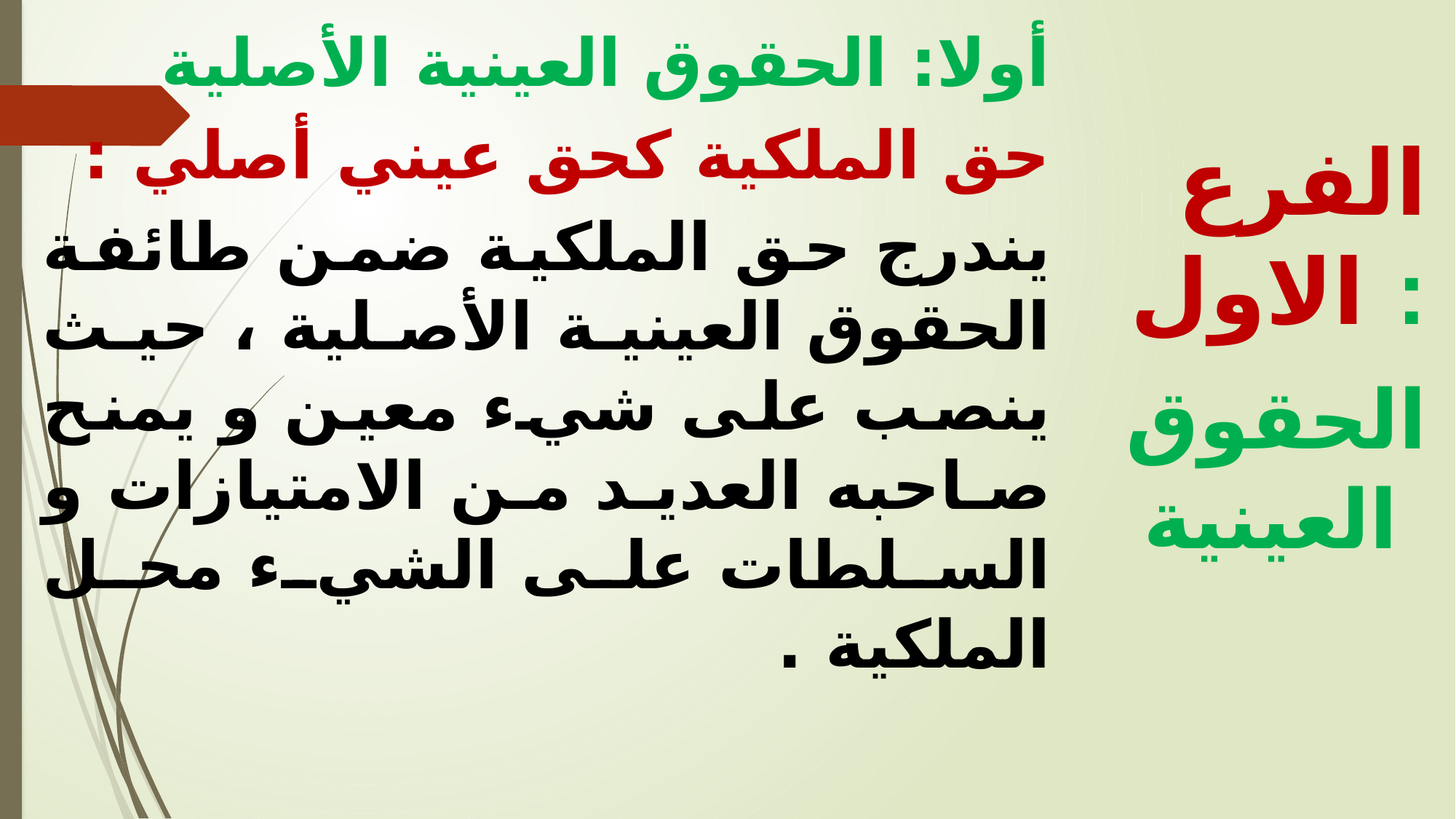

أولا: الحقوق العينية الأصلية
حق الملكية كحق عيني أصلي :
يندرج حق الملكية ضمن طائفة الحقوق العينية الأصلية ، حيث ينصب على شيء معين و يمنح صاحبه العديد من الامتيازات و السلطات على الشيء محل الملكية .
الفرع الاول :
 الحقوق العينية